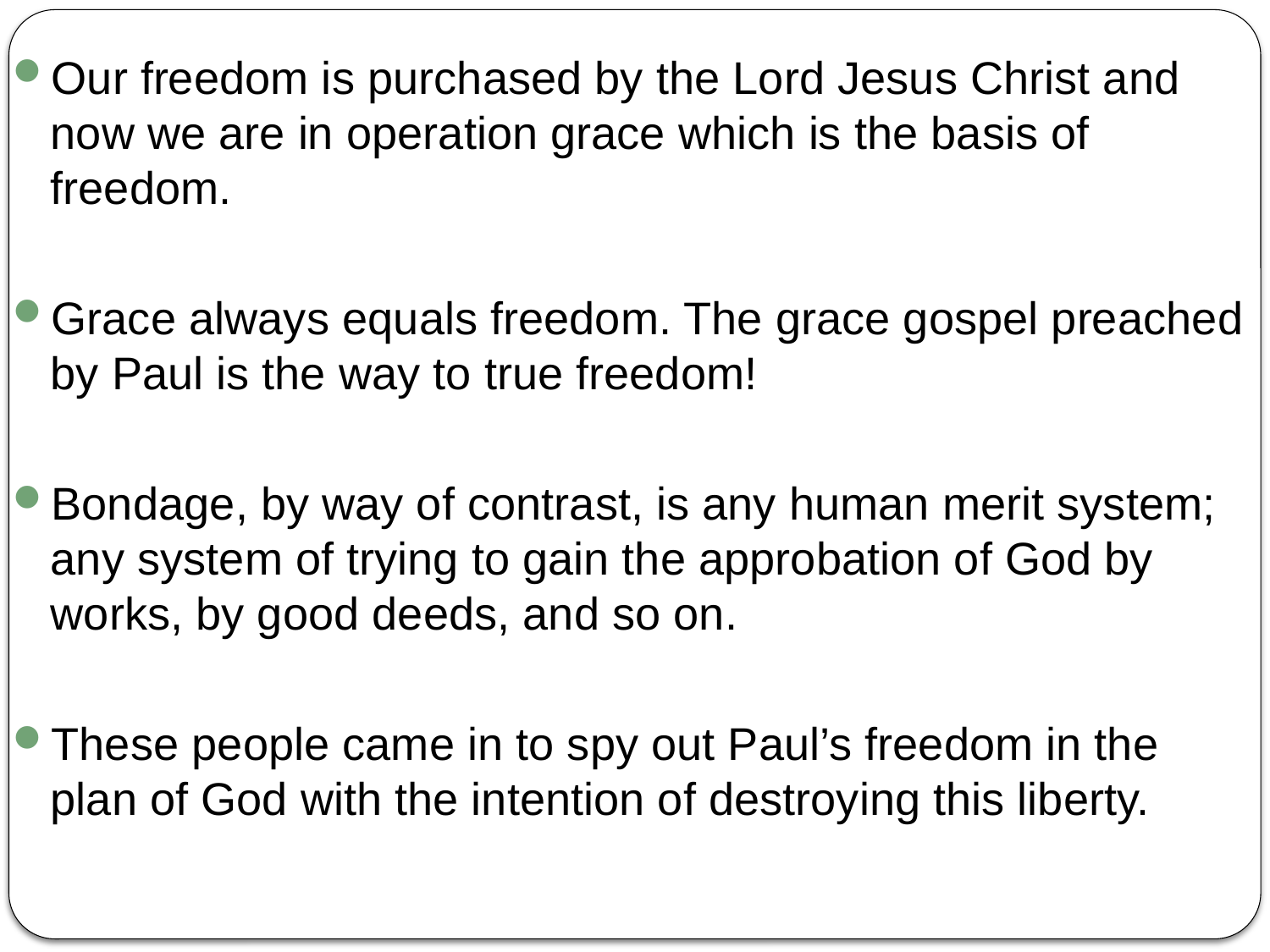

Our freedom is purchased by the Lord Jesus Christ and now we are in operation grace which is the basis of freedom.

Grace always equals freedom. The grace gospel preached by Paul is the way to true freedom!

Bondage, by way of contrast, is any human merit system; any system of trying to gain the approbation of God by works, by good deeds, and so on.

These people came in to spy out Paul’s freedom in the plan of God with the intention of destroying this liberty.